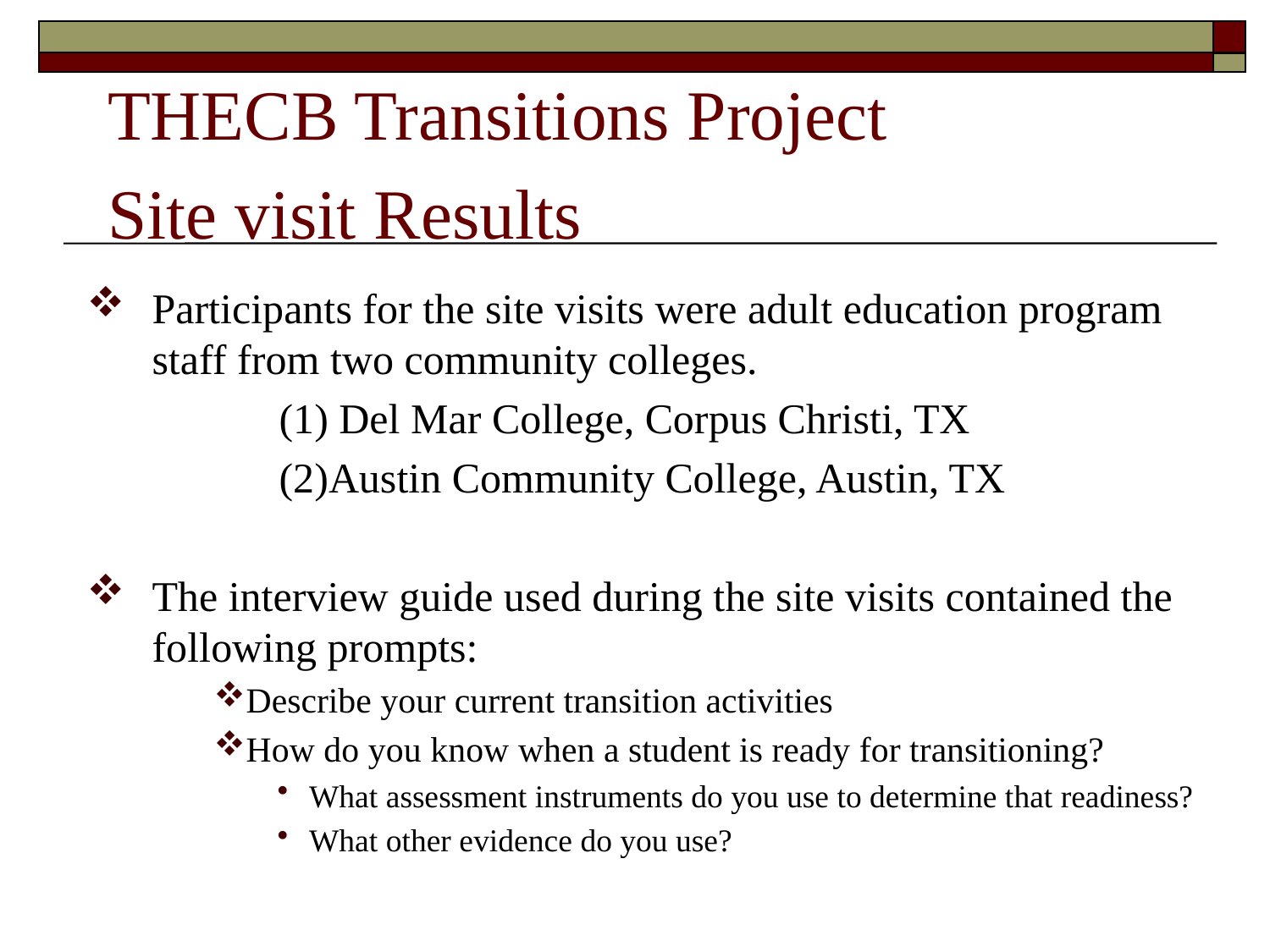

THECB Transitions Project
Site visit Results

Participants for the site visits were adult education program staff from two community colleges.
 		(1) Del Mar College, Corpus Christi, TX
		(2)Austin Community College, Austin, TX

The interview guide used during the site visits contained the following prompts:
Describe your current transition activities
How do you know when a student is ready for transitioning?
What assessment instruments do you use to determine that readiness?
What other evidence do you use?